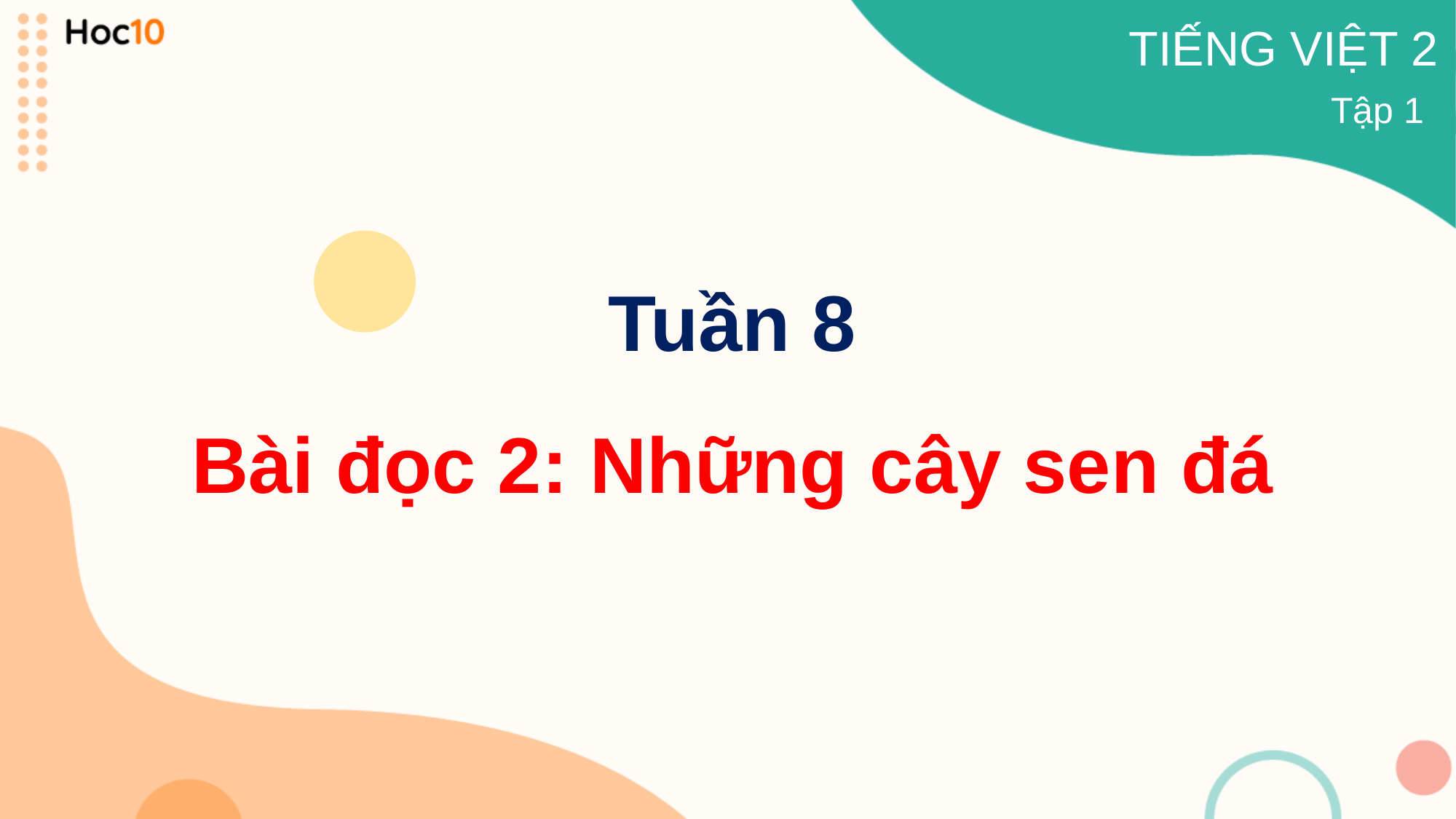

TIẾNG VIỆT 2
Tập 1
Tuần 8
Bài đọc 2: Những cây sen đá